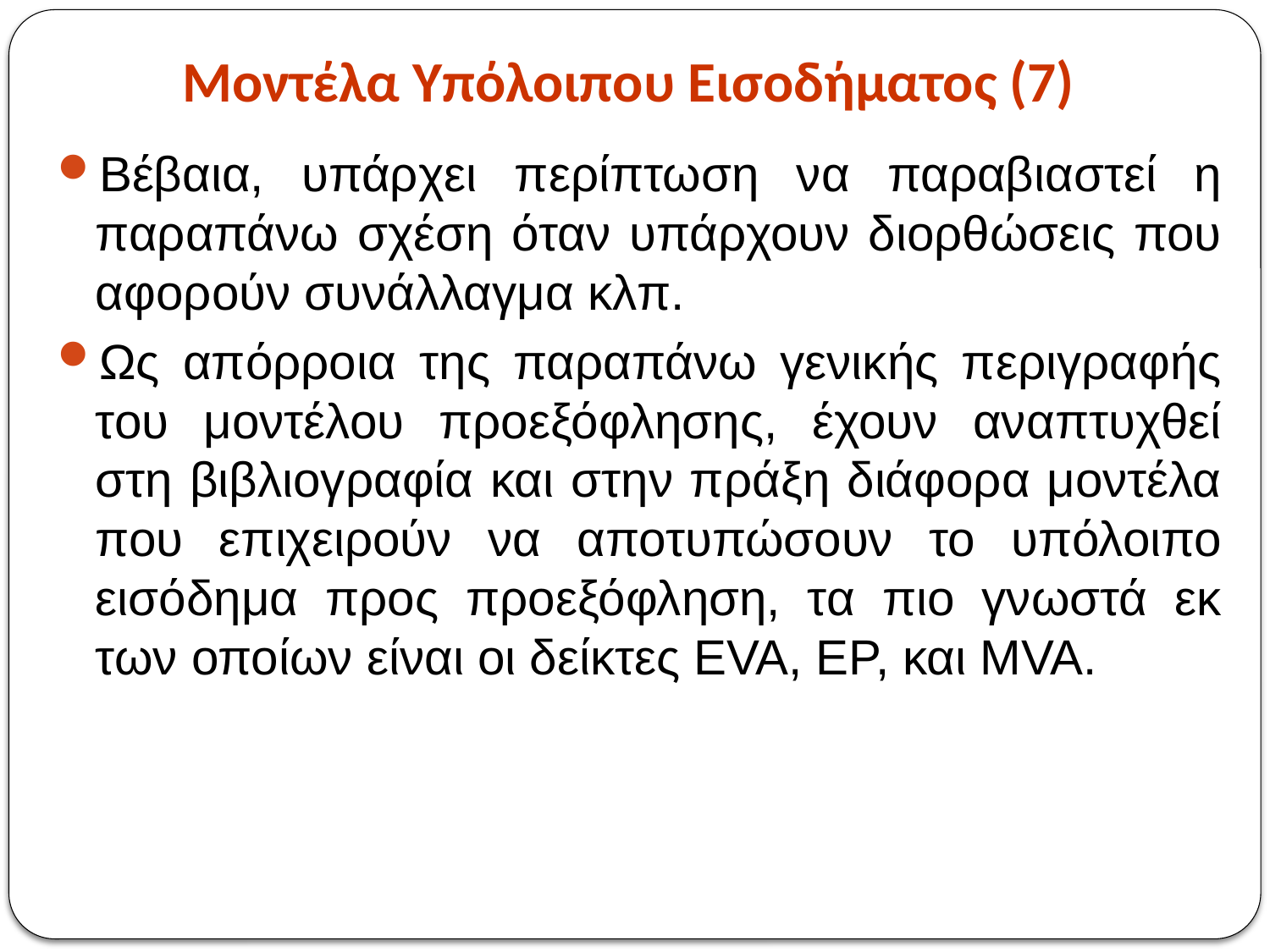

# Μοντέλα Υπόλοιπου Εισοδήματος (7)
Βέβαια, υπάρχει περίπτωση να παραβιαστεί η παραπάνω σχέση όταν υπάρχουν διορθώσεις που αφορούν συνάλλαγμα κλπ.
Ως απόρροια της παραπάνω γενικής περιγραφής του μοντέλου προεξόφλησης, έχουν αναπτυχθεί στη βιβλιογραφία και στην πράξη διάφορα μοντέλα που επιχειρούν να αποτυπώσουν το υπόλοιπο εισόδημα προς προεξόφληση, τα πιο γνωστά εκ των οποίων είναι οι δείκτες EVA, EP, και MVA.